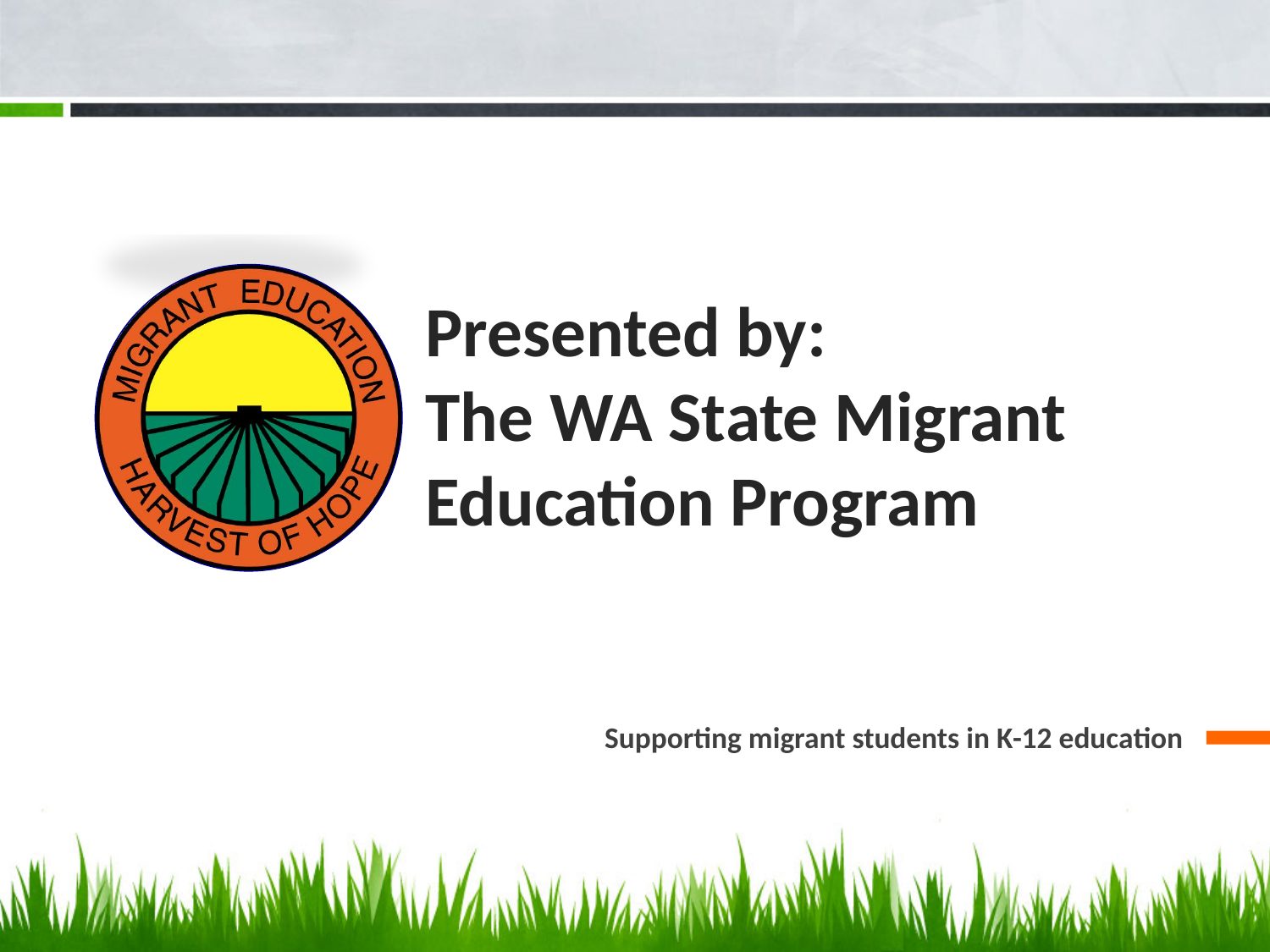

1

# Presented by: The WA State Migrant Education Program
Supporting migrant students in K-12 education